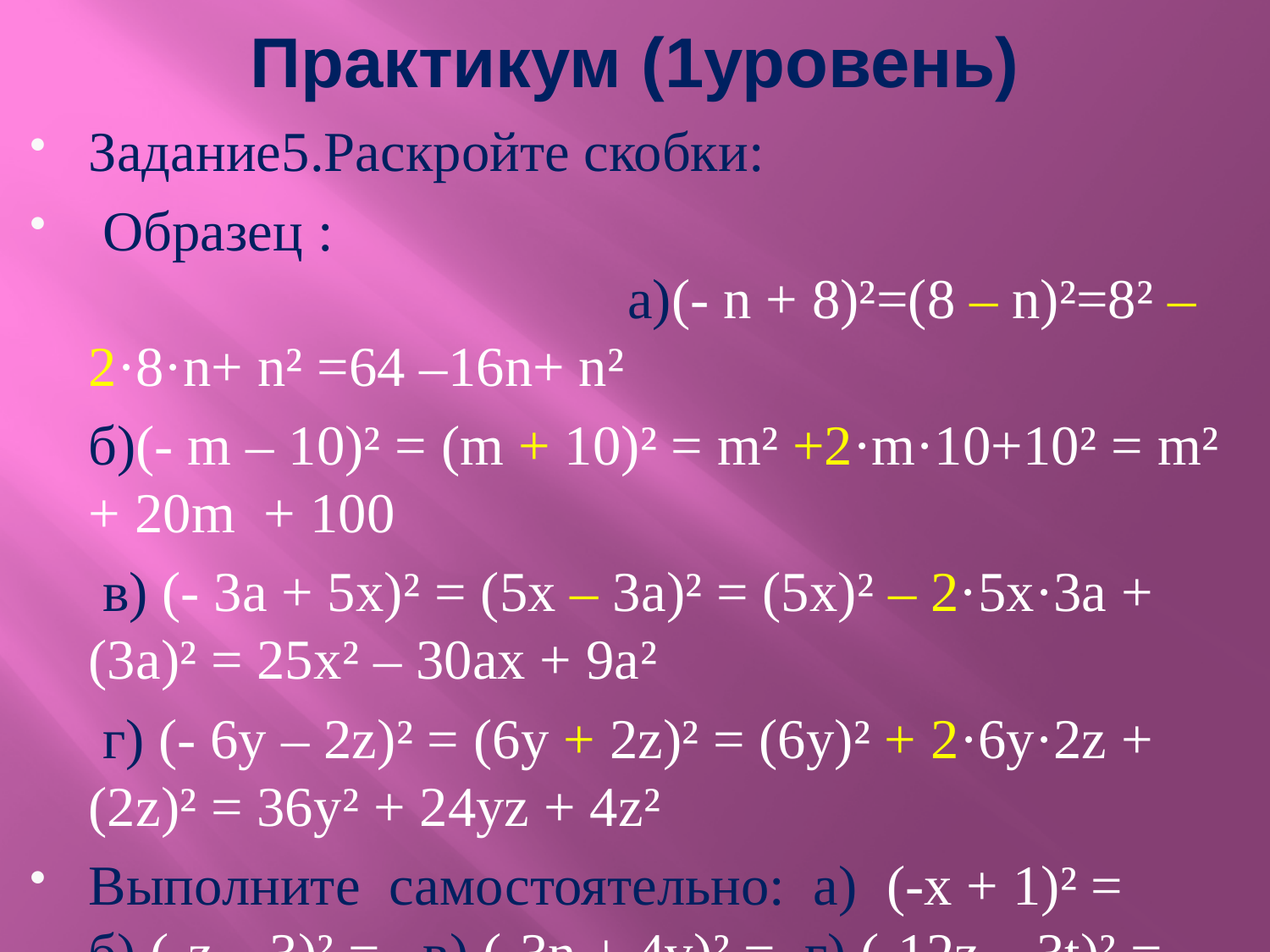

# Практикум (1уровень)
Задание5.Раскройте скобки:
 Образец :                                                                                                        а)(- n + 8)²=(8 – n)²=8² –2·8·n+ n² =64 –16n+ n²
    б)(- m – 10)² = (m + 10)² = m² +2·m·10+10² = m² + 20m  + 100
     в) (- 3a + 5x)² = (5x – 3a)² = (5x)² – 2·5x·3a + (3a)² = 25x² – 30ax + 9a²
     г) (- 6y – 2z)² = (6y + 2z)² = (6y)² + 2·6y·2z + (2z)² = 36y² + 24yz + 4z²
Выполните  самостоятельно:  а)  (-x + 1)² =        б) (-z – 3)² =   в) (-3n + 4v)² =  г) (-12z – 3t)² =